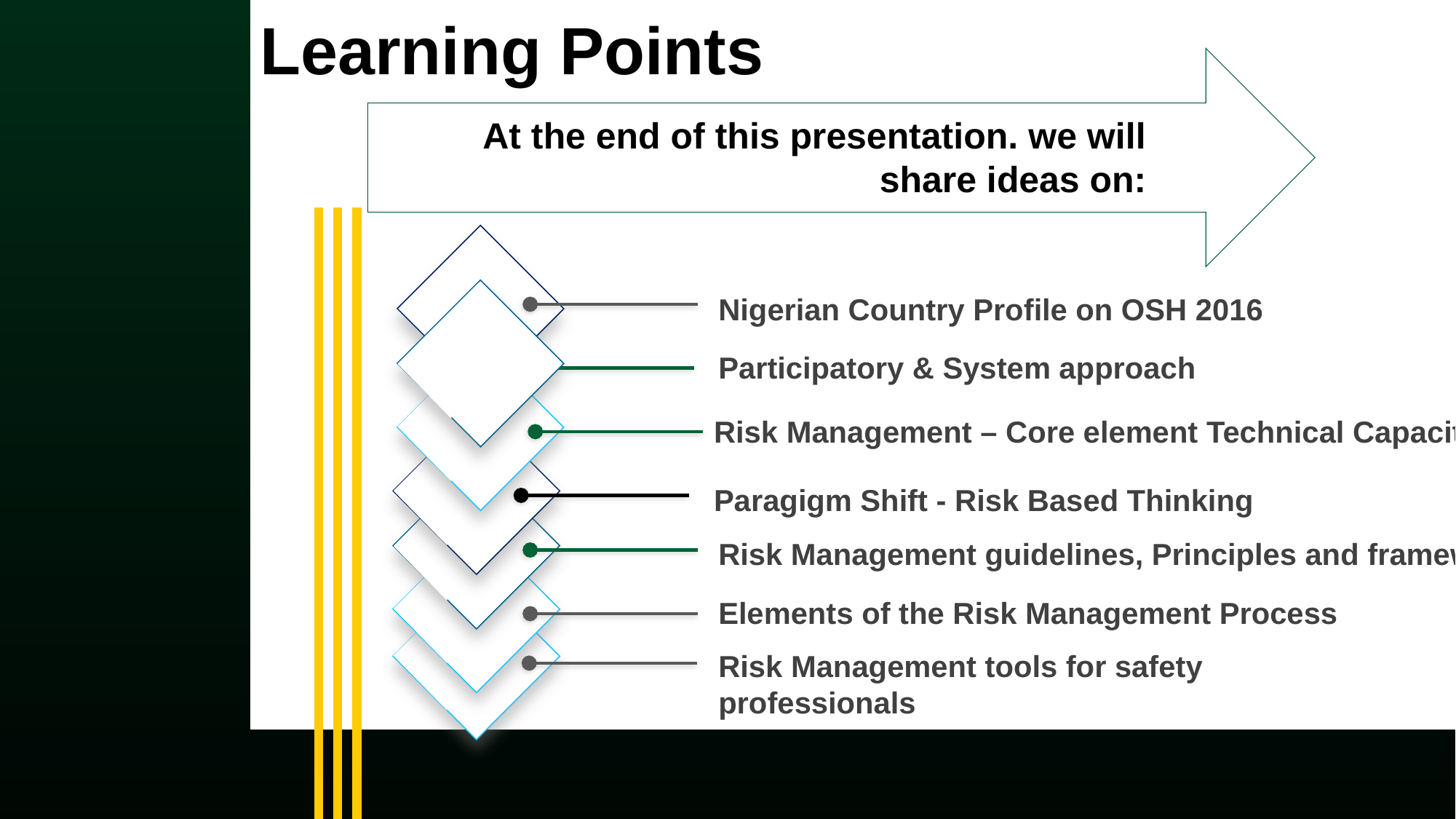

Learning Points

At the end of this presentation. we will share ideas on:

Nigerian Country Profile on OSH 2016

Participatory & System approach
Risk Management – Core element Technical Capacity
Paragigm Shift - Risk Based Thinking
Risk Management guidelines, Principles and framework
Elements of the Risk Management Process
Risk Management tools for safety professionals